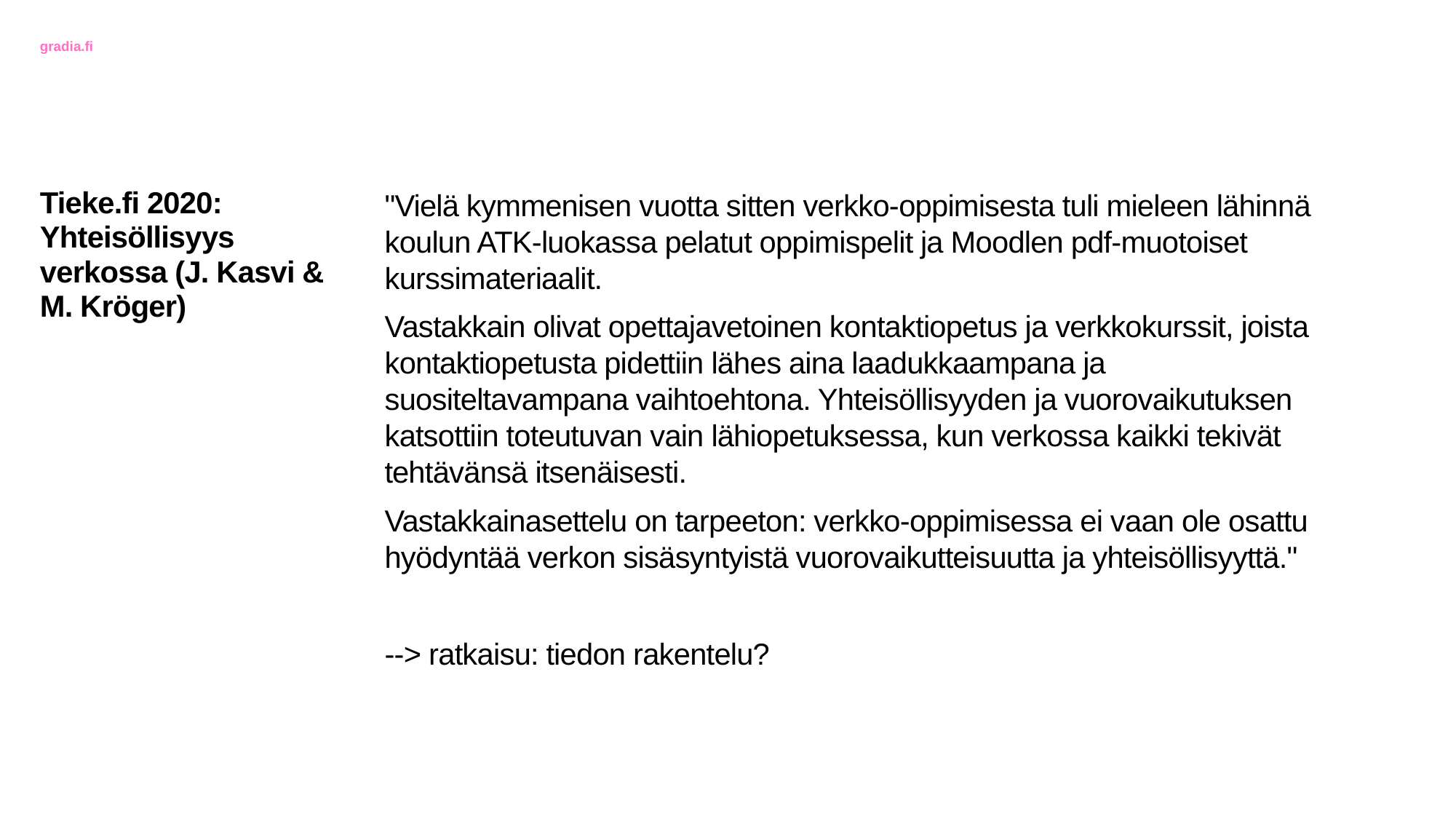

# Tieke.fi 2020: Yhteisöllisyys verkossa (J. Kasvi & M. Kröger)
"Vielä kymmenisen vuotta sitten verkko-oppimisesta tuli mieleen lähinnä koulun ATK-luokassa pelatut oppimispelit ja Moodlen pdf-muotoiset kurssimateriaalit.
Vastakkain olivat opettajavetoinen kontaktiopetus ja verkkokurssit, joista kontaktiopetusta pidettiin lähes aina laadukkaampana ja suositeltavampana vaihtoehtona. Yhteisöllisyyden ja vuorovaikutuksen katsottiin toteutuvan vain lähiopetuksessa, kun verkossa kaikki tekivät tehtävänsä itsenäisesti.
Vastakkainasettelu on tarpeeton: verkko-oppimisessa ei vaan ole osattu hyödyntää verkon sisäsyntyistä vuorovaikutteisuutta ja yhteisöllisyyttä."

--> ratkaisu: tiedon rakentelu?